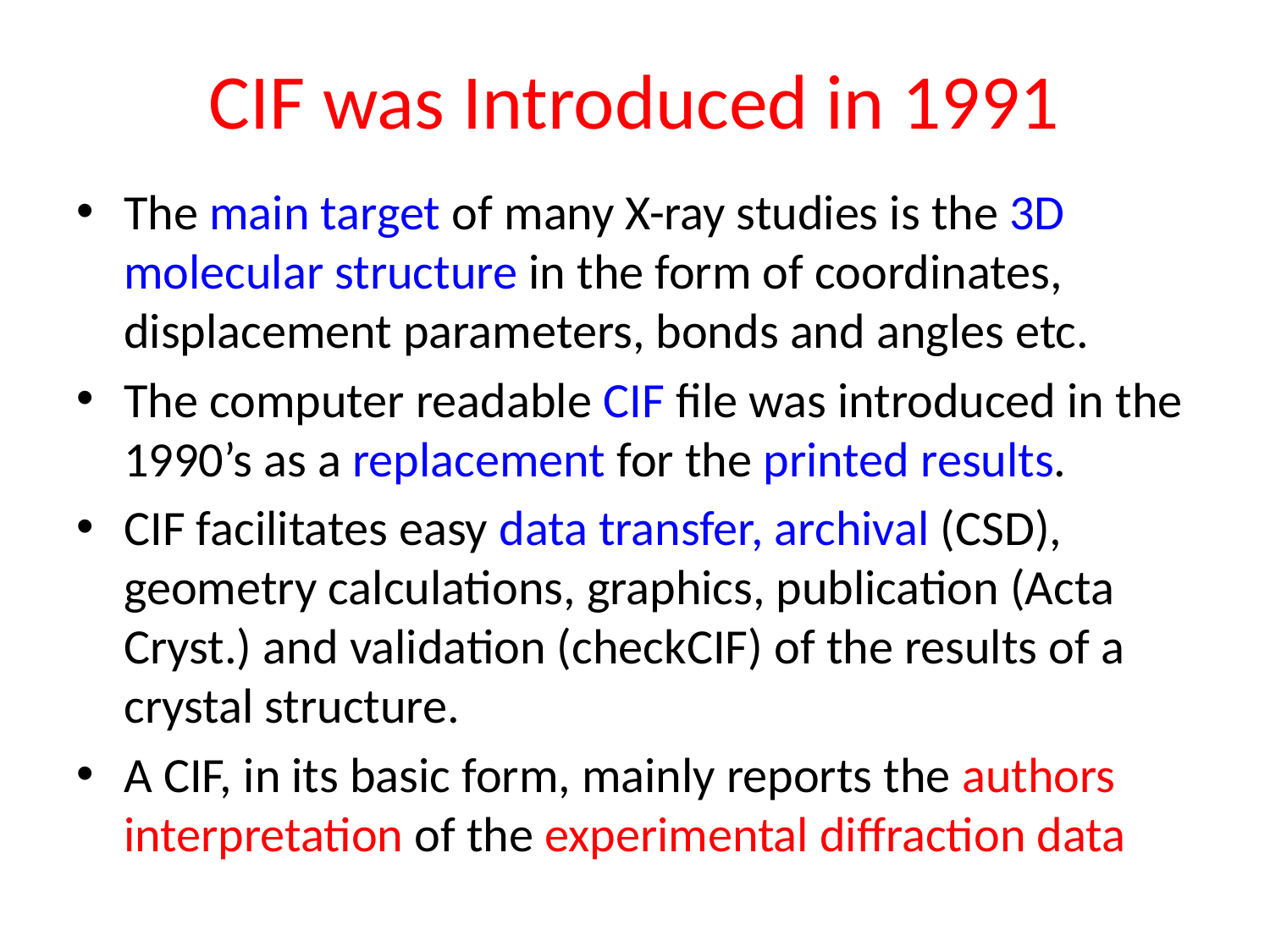

# CIF was Introduced in 1991
The main target of many X-ray studies is the 3D molecular structure in the form of coordinates, displacement parameters, bonds and angles etc.
The computer readable CIF file was introduced in the 1990’s as a replacement for the printed results.
CIF facilitates easy data transfer, archival (CSD),  geometry calculations, graphics, publication (Acta Cryst.) and validation (checkCIF) of the results of a crystal structure.
A CIF, in its basic form, mainly reports the authors interpretation of the experimental diffraction data

determination